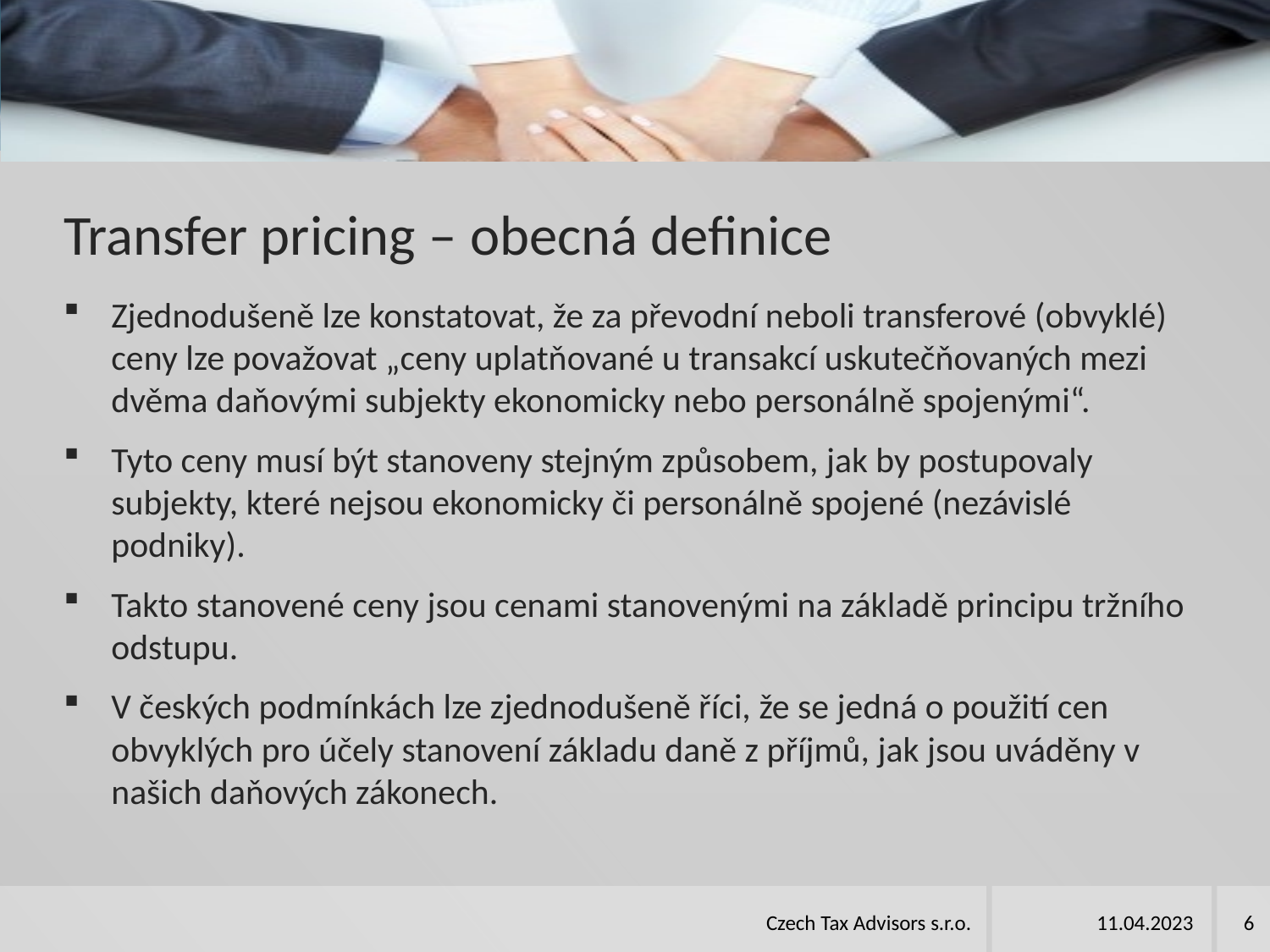

# Transfer pricing – obecná definice
Zjednodušeně lze konstatovat, že za převodní neboli transferové (obvyklé) ceny lze považovat „ceny uplatňované u transakcí uskutečňovaných mezi dvěma daňovými subjekty ekonomicky nebo personálně spojenými“.
Tyto ceny musí být stanoveny stejným způsobem, jak by postupovaly subjekty, které nejsou ekonomicky či personálně spojené (nezávislé podniky).
Takto stanovené ceny jsou cenami stanovenými na základě principu tržního odstupu.
V českých podmínkách lze zjednodušeně říci, že se jedná o použití cen obvyklých pro účely stanovení základu daně z příjmů, jak jsou uváděny v našich daňových zákonech.
Czech Tax Advisors s.r.o.
11.04.2023
6